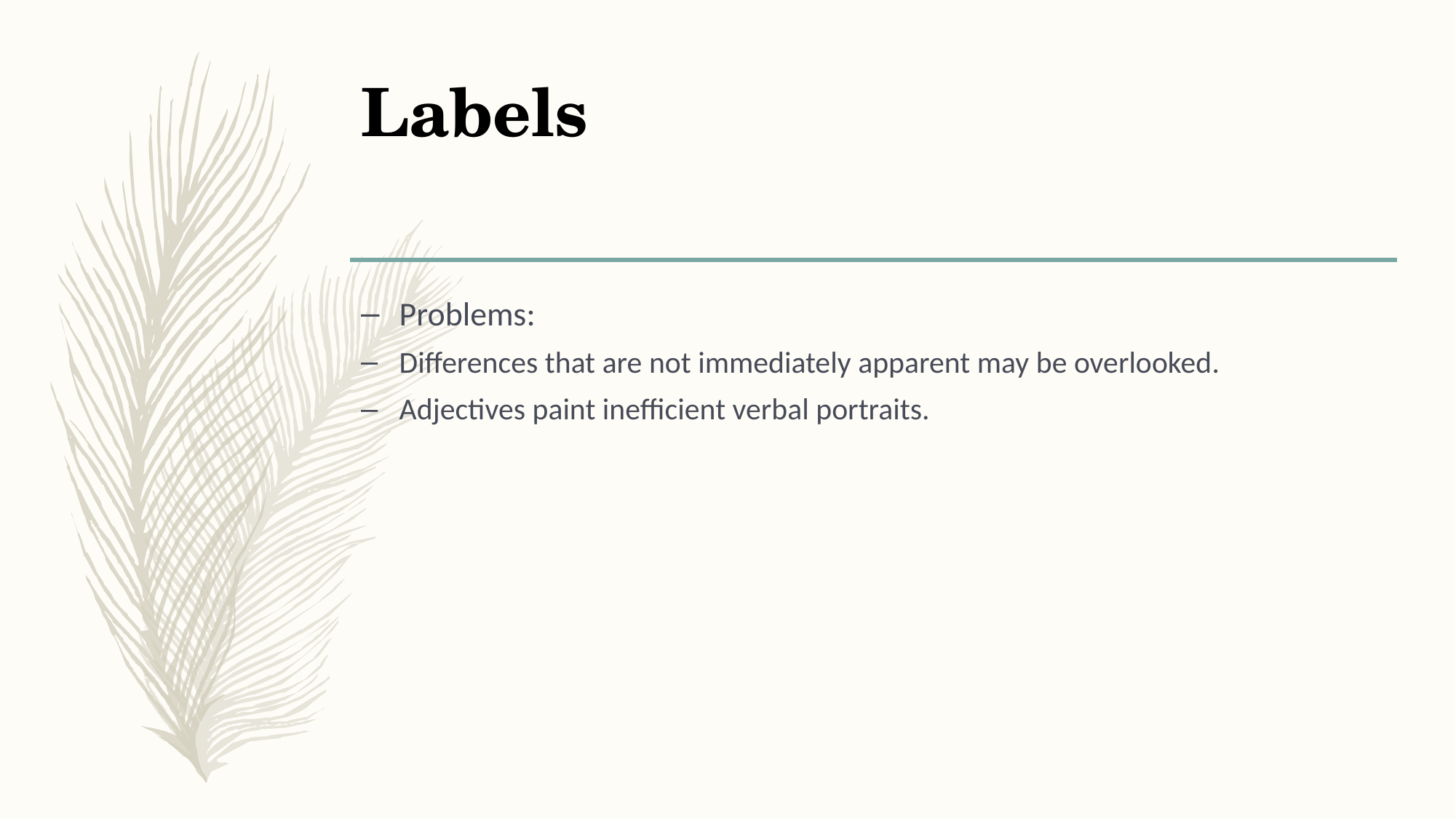

# Labels
Problems:
Differences that are not immediately apparent may be overlooked.
Adjectives paint inefficient verbal portraits.